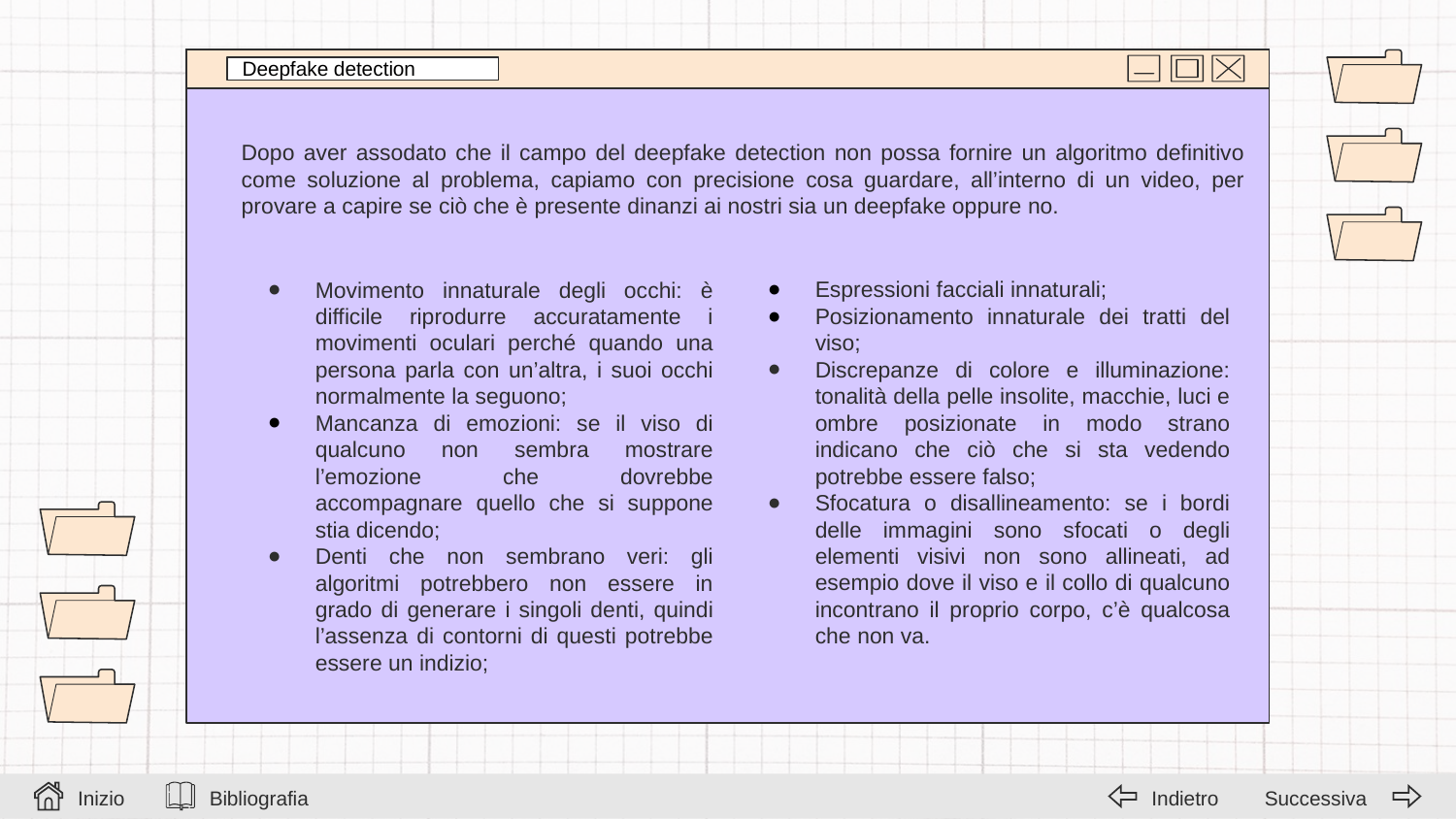

Deepfake detection
Dopo aver assodato che il campo del deepfake detection non possa fornire un algoritmo definitivo come soluzione al problema, capiamo con precisione cosa guardare, all’interno di un video, per provare a capire se ciò che è presente dinanzi ai nostri sia un deepfake oppure no.

Movimento innaturale degli occhi: è difficile riprodurre accuratamente i movimenti oculari perché quando una persona parla con un’altra, i suoi occhi normalmente la seguono;
Mancanza di emozioni: se il viso di qualcuno non sembra mostrare l’emozione che dovrebbe accompagnare quello che si suppone stia dicendo;
Denti che non sembrano veri: gli algoritmi potrebbero non essere in grado di generare i singoli denti, quindi l’assenza di contorni di questi potrebbe essere un indizio;
Espressioni facciali innaturali;
Posizionamento innaturale dei tratti del viso;
Discrepanze di colore e illuminazione: tonalità della pelle insolite, macchie, luci e ombre posizionate in modo strano indicano che ciò che si sta vedendo potrebbe essere falso;
Sfocatura o disallineamento: se i bordi delle immagini sono sfocati o degli elementi visivi non sono allineati, ad esempio dove il viso e il collo di qualcuno incontrano il proprio corpo, c’è qualcosa che non va.

Bibliografia
Successiva
Inizio
Indietro